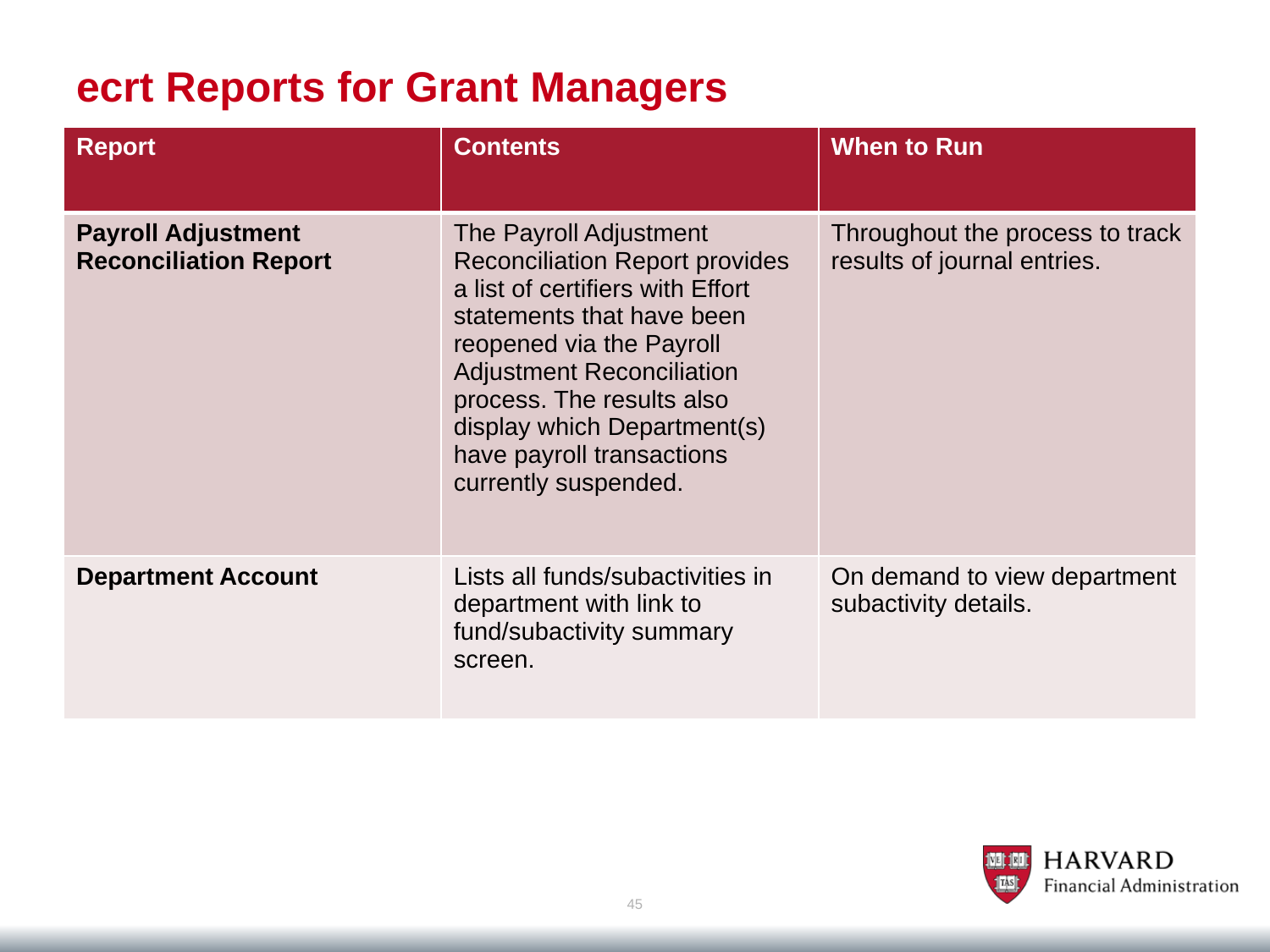

# ecrt Reports for Grant Managers
| Report | Contents | When to Run |
| --- | --- | --- |
| Payroll Adjustment Reconciliation Report | The Payroll Adjustment Reconciliation Report provides a list of certifiers with Effort statements that have been reopened via the Payroll Adjustment Reconciliation process. The results also display which Department(s) have payroll transactions currently suspended. | Throughout the process to track results of journal entries. |
| Department Account | Lists all funds/subactivities in department with link to fund/subactivity summary screen. | On demand to view department subactivity details. |
45